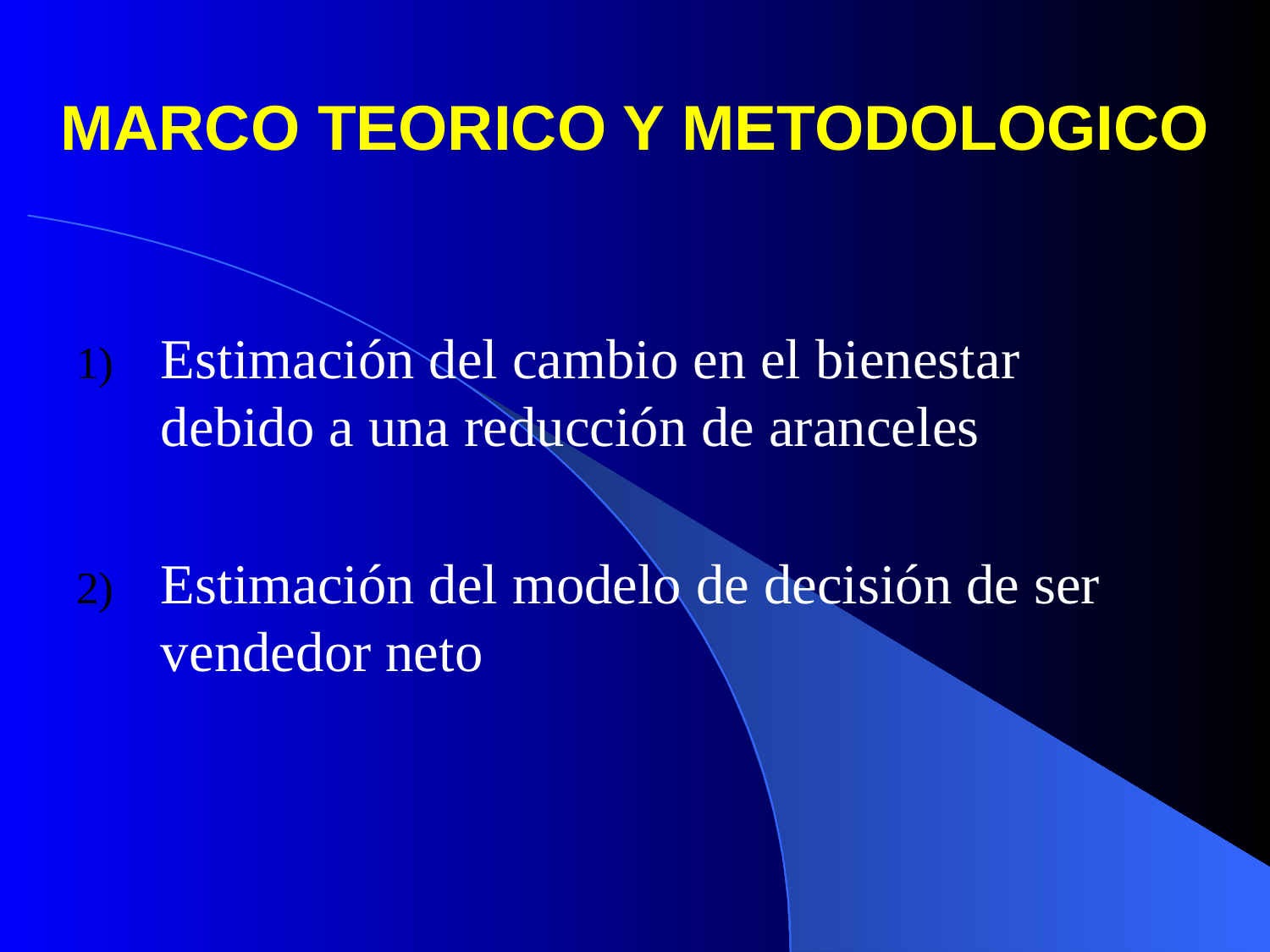

# MARCO TEORICO Y METODOLOGICO
Estimación del cambio en el bienestar debido a una reducción de aranceles

Estimación del modelo de decisión de ser vendedor neto